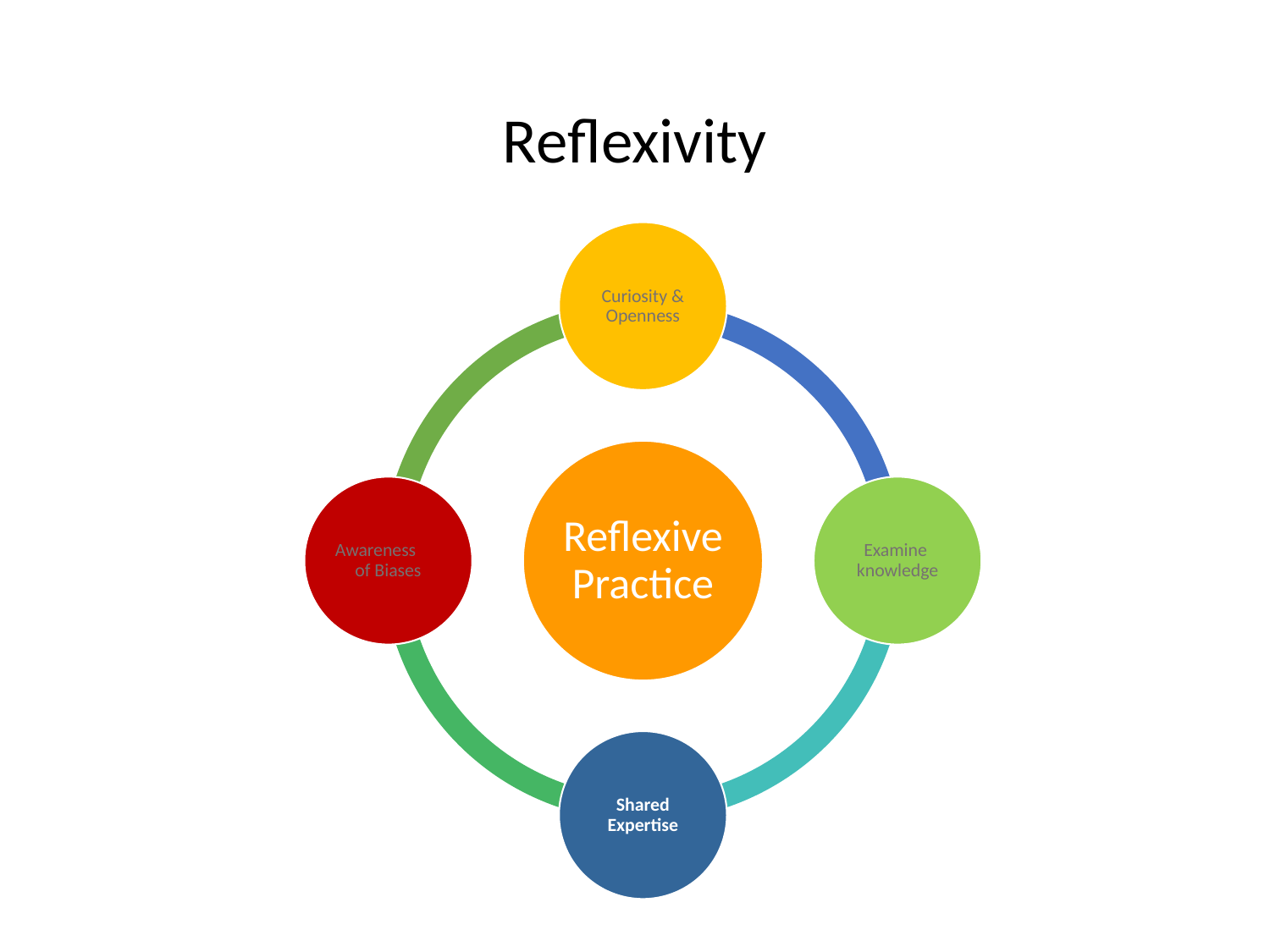

# Reflexivity

Reflexive Practice
Curiosity & Openness
Examine  knowledge
Shared Expertise
Awareness       of Biases